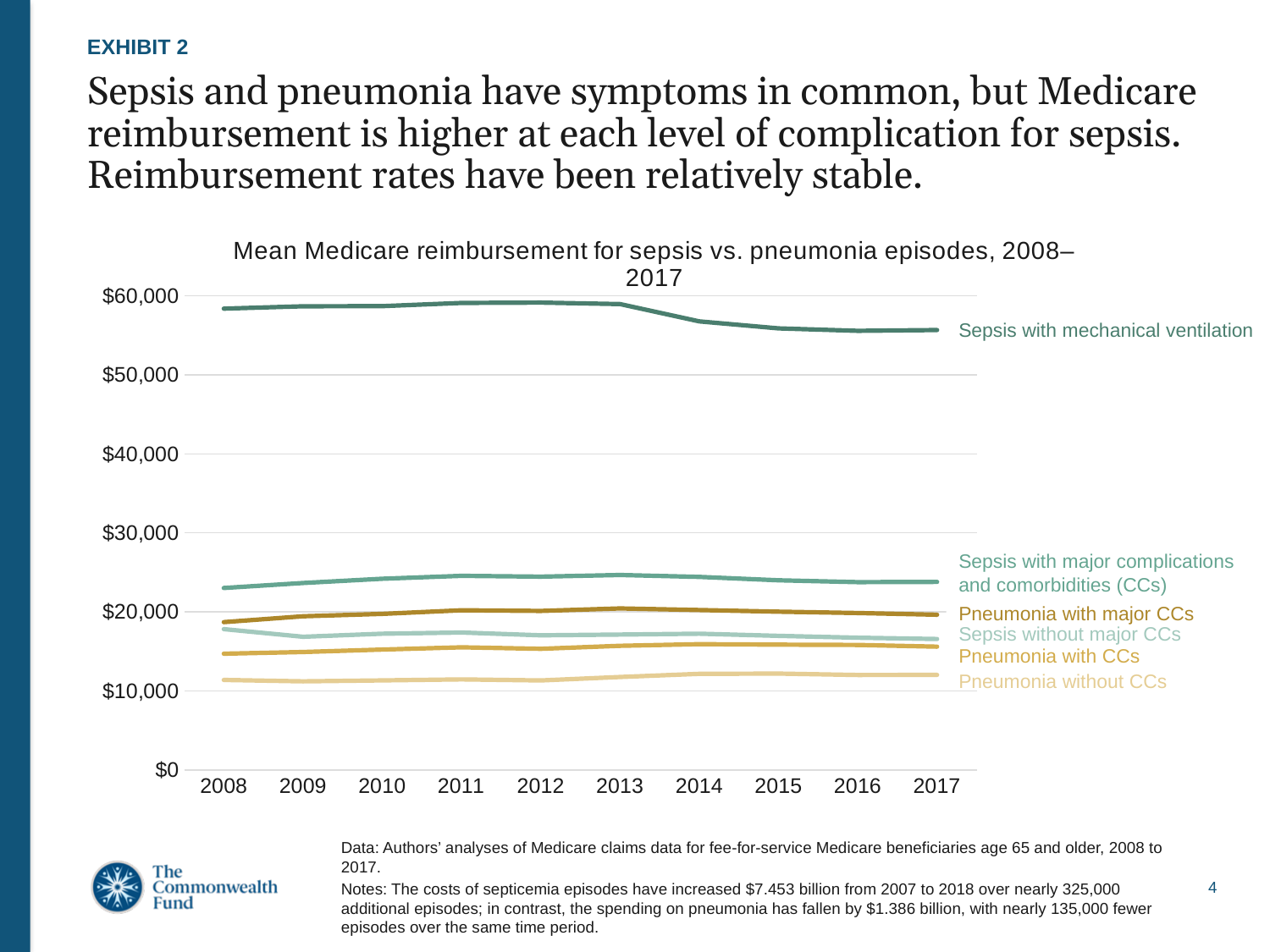

EXHIBIT 2
# Sepsis and pneumonia have symptoms in common, but Medicare reimbursement is higher at each level of complication for sepsis. Reimbursement rates have been relatively stable.

### Chart: Mean Medicare reimbursement for sepsis vs. pneumonia episodes, 2008–2017

| Category | Sepsis with mechanical ventilation | Sepsis with major complications and comorbidities (CCs) | Pneumonia with major CCs | Sepsis without major CCs | Pneumonia with CCs | Pneumonia without CCs |
|---|---|---|---|---|---|---|
| 2008 | 58376.812306 | 23028.079745 | 18705.065735 | 17819.07068 | 14709.218753 | 11390.300497 |
| 2009 | 58677.180185 | 23660.720186 | 19447.79454 | 16856.254713 | 14924.96717 | 11215.109726 |
| 2010 | 58696.535135 | 24197.969088 | 19752.359824 | 17242.926734 | 15236.634628 | 11335.116411 |
| 2011 | 59097.189828 | 24561.198518 | 20204.147088 | 17392.008426 | 15522.921194 | 11460.507248 |
| 2012 | 59143.686795 | 24461.552446 | 20126.102255 | 17038.439351 | 15328.358701 | 11329.677695 |
| 2013 | 58954.121563 | 24671.670213 | 20436.404177 | 17133.148656 | 15707.550517 | 11766.368275 |
| 2014 | 56764.282043 | 24432.298492 | 20234.761881 | 17242.489337 | 15921.55121 | 12163.169429 |
| 2015 | 55881.889437 | 23996.648002 | 20031.195817 | 16969.874368 | 15857.650968 | 12192.568989 |
| 2016 | 55571.599886 | 23765.172681 | 19859.505141 | 16736.338448 | 15814.45279 | 12019.437758 |
| 2017 | 55672.763795 | 23795.669591 | 19640.884596 | 16566.867466 | 15601.239333 | 12030.921935 |
Sepsis with mechanical ventilation
Sepsis with major complications and comorbidities (CCs)
Pneumonia with major CCs
Sepsis without major CCs
Pneumonia with CCs
Pneumonia without CCs
Data: Authors’ analyses of Medicare claims data for fee-for-service Medicare beneficiaries age 65 and older, 2008 to 2017.
Notes: The costs of septicemia episodes have increased $7.453 billion from 2007 to 2018 over nearly 325,000 additional episodes; in contrast, the spending on pneumonia has fallen by $1.386 billion, with nearly 135,000 fewer episodes over the same time period.